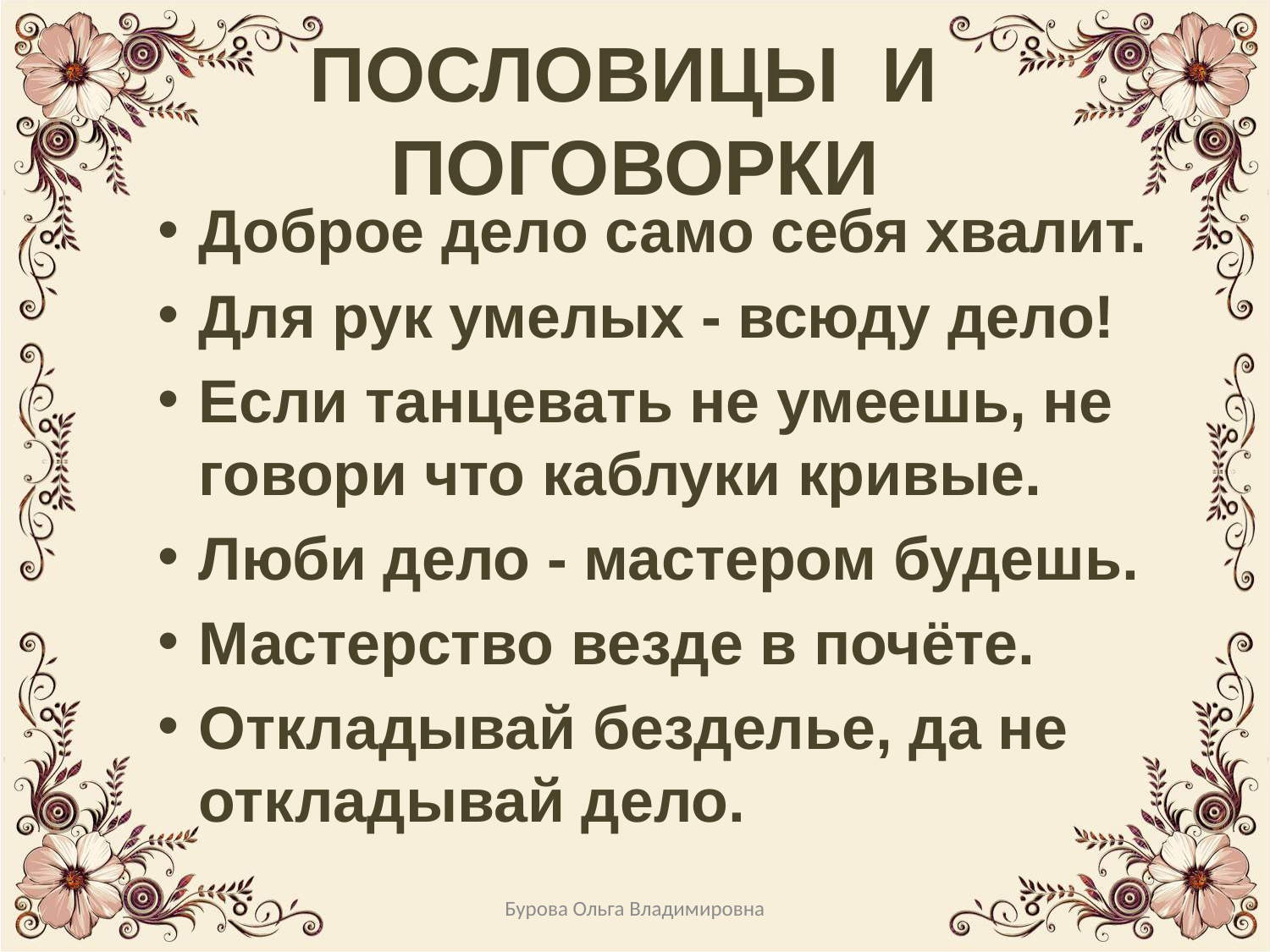

# ПОСЛОВИЦЫ  И  ПОГОВОРКИ
Доброе дело само себя хвалит.
Для рук умелых - всюду дело!
Если танцевать не умеешь, не говори что каблуки кривые.
Люби дело - мастером будешь.
Мастерство везде в почёте.
Откладывай безделье, да не откладывай дело.

Бурова Ольга Владимировна